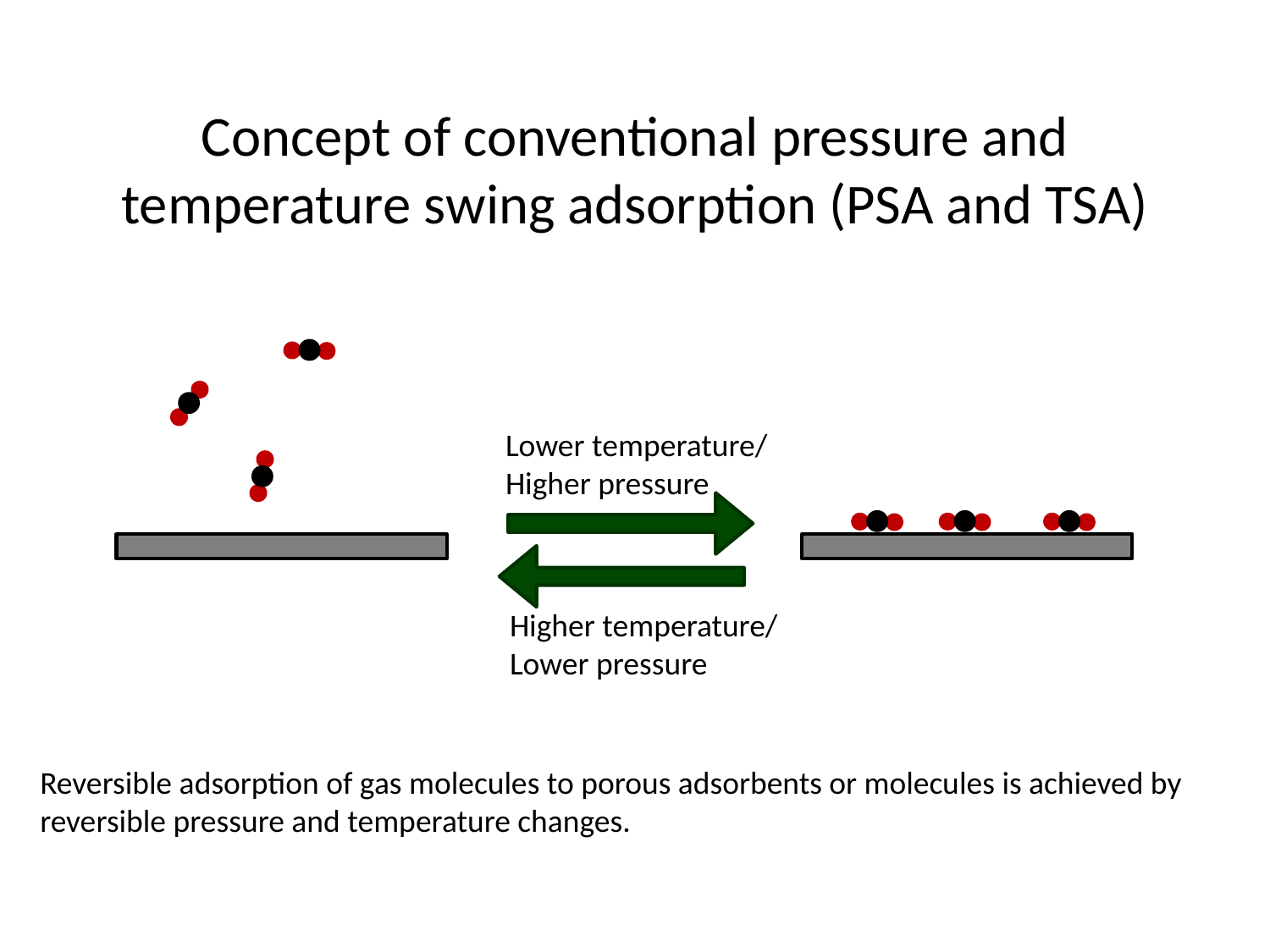

# Concept of conventional pressure and temperature swing adsorption (PSA and TSA)

Lower temperature/
Higher pressure

Higher temperature/
Lower pressure
Reversible adsorption of gas molecules to porous adsorbents or molecules is achieved by reversible pressure and temperature changes.